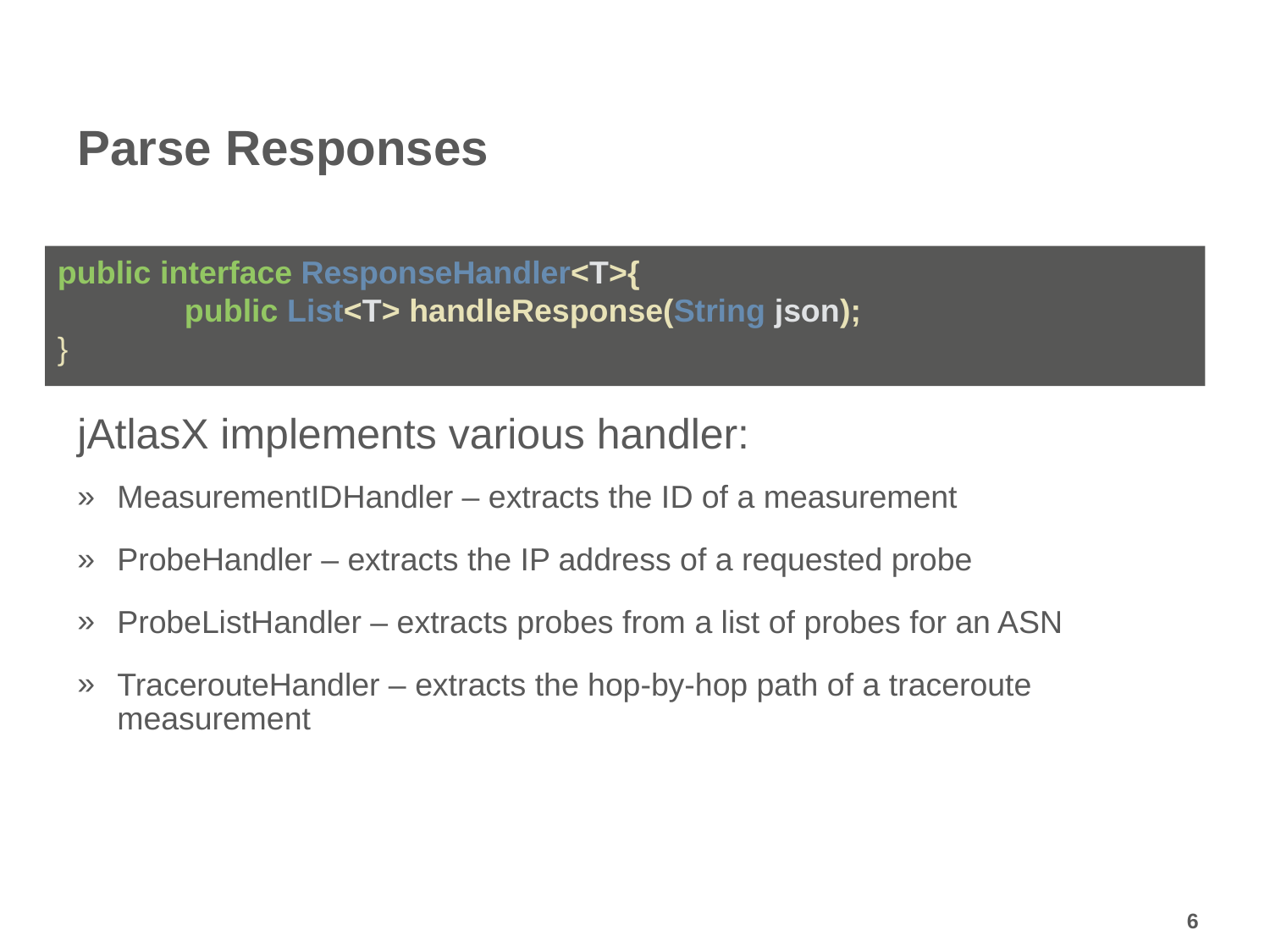

# Parse Responses
public interface ResponseHandler<T>{
	public List<T> handleResponse(String json);
}
jAtlasX implements various handler:
MeasurementIDHandler – extracts the ID of a measurement
ProbeHandler – extracts the IP address of a requested probe
ProbeListHandler – extracts probes from a list of probes for an ASN
TracerouteHandler – extracts the hop-by-hop path of a traceroute measurement

6